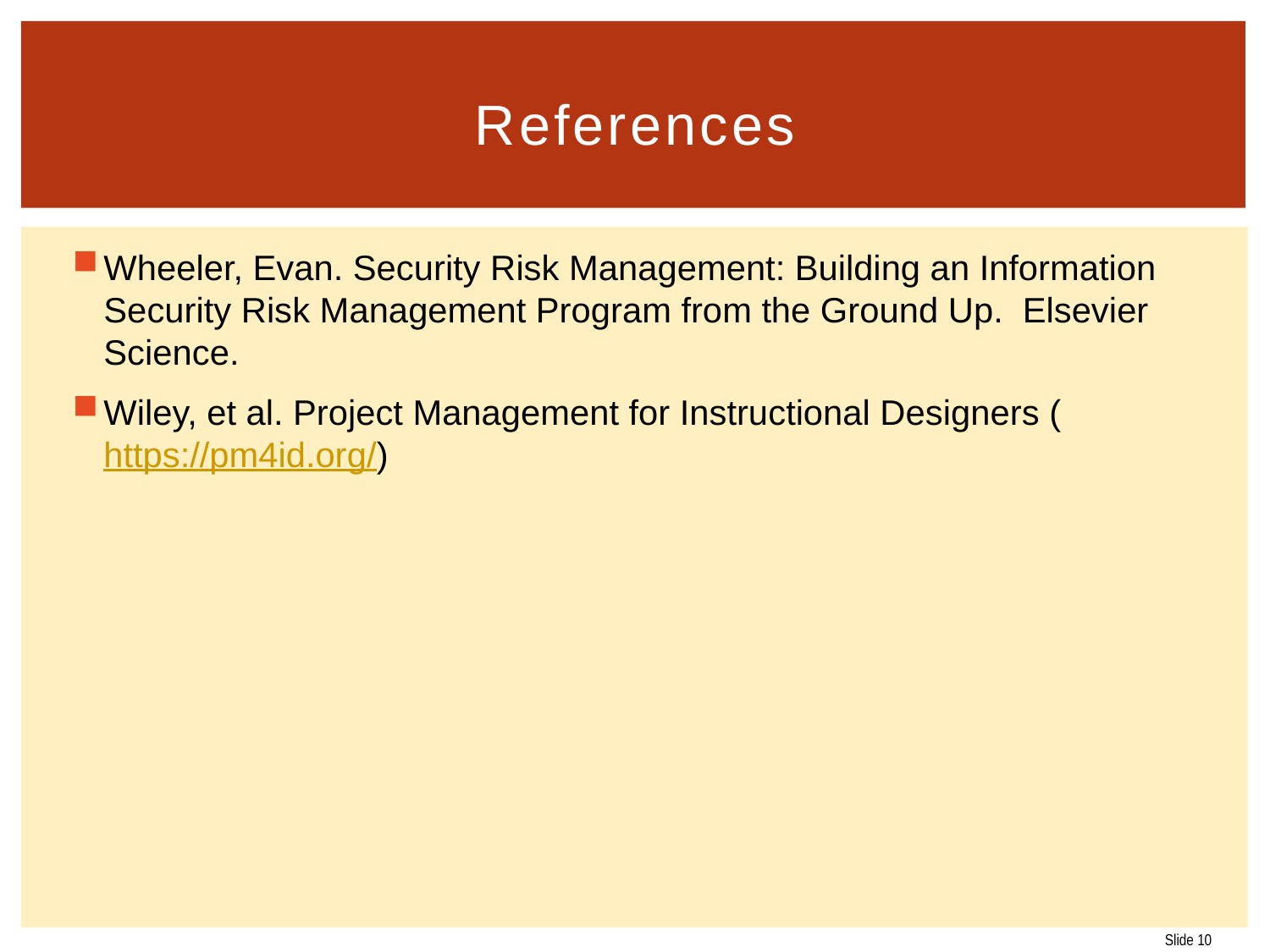

# References
Wheeler, Evan. Security Risk Management: Building an Information Security Risk Management Program from the Ground Up.  Elsevier Science.
Wiley, et al. Project Management for Instructional Designers (https://pm4id.org/)